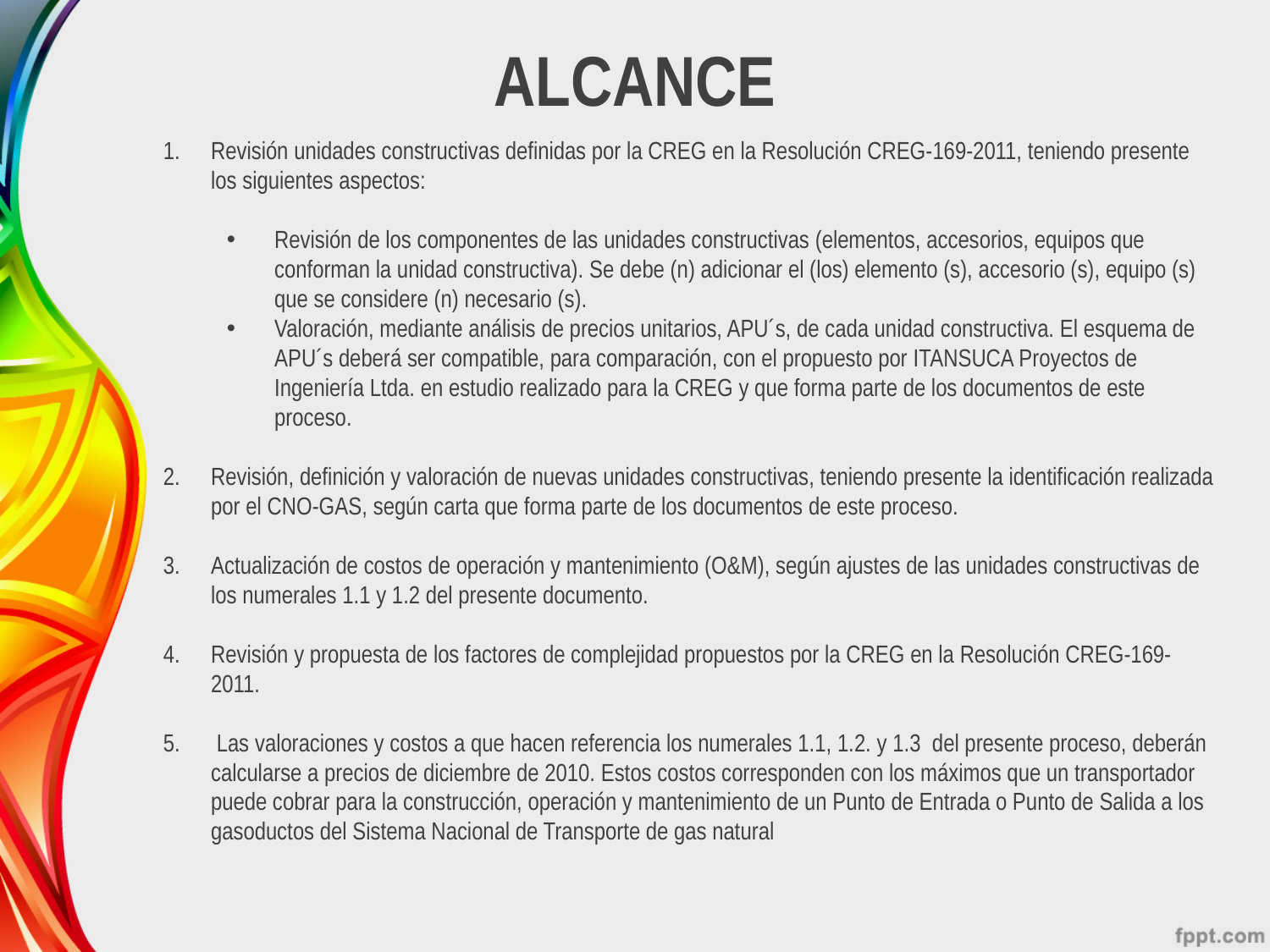

ALCANCE
Revisión unidades constructivas definidas por la CREG en la Resolución CREG-169-2011, teniendo presente los siguientes aspectos:

Revisión de los componentes de las unidades constructivas (elementos, accesorios, equipos que conforman la unidad constructiva). Se debe (n) adicionar el (los) elemento (s), accesorio (s), equipo (s) que se considere (n) necesario (s).
Valoración, mediante análisis de precios unitarios, APU´s, de cada unidad constructiva. El esquema de APU´s deberá ser compatible, para comparación, con el propuesto por ITANSUCA Proyectos de Ingeniería Ltda. en estudio realizado para la CREG y que forma parte de los documentos de este proceso.

Revisión, definición y valoración de nuevas unidades constructivas, teniendo presente la identificación realizada por el CNO-GAS, según carta que forma parte de los documentos de este proceso.

Actualización de costos de operación y mantenimiento (O&M), según ajustes de las unidades constructivas de los numerales 1.1 y 1.2 del presente documento.

Revisión y propuesta de los factores de complejidad propuestos por la CREG en la Resolución CREG-169-2011.

5.	 Las valoraciones y costos a que hacen referencia los numerales 1.1, 1.2. y 1.3  del presente proceso, deberán calcularse a precios de diciembre de 2010. Estos costos corresponden con los máximos que un transportador puede cobrar para la construcción, operación y mantenimiento de un Punto de Entrada o Punto de Salida a los gasoductos del Sistema Nacional de Transporte de gas natural